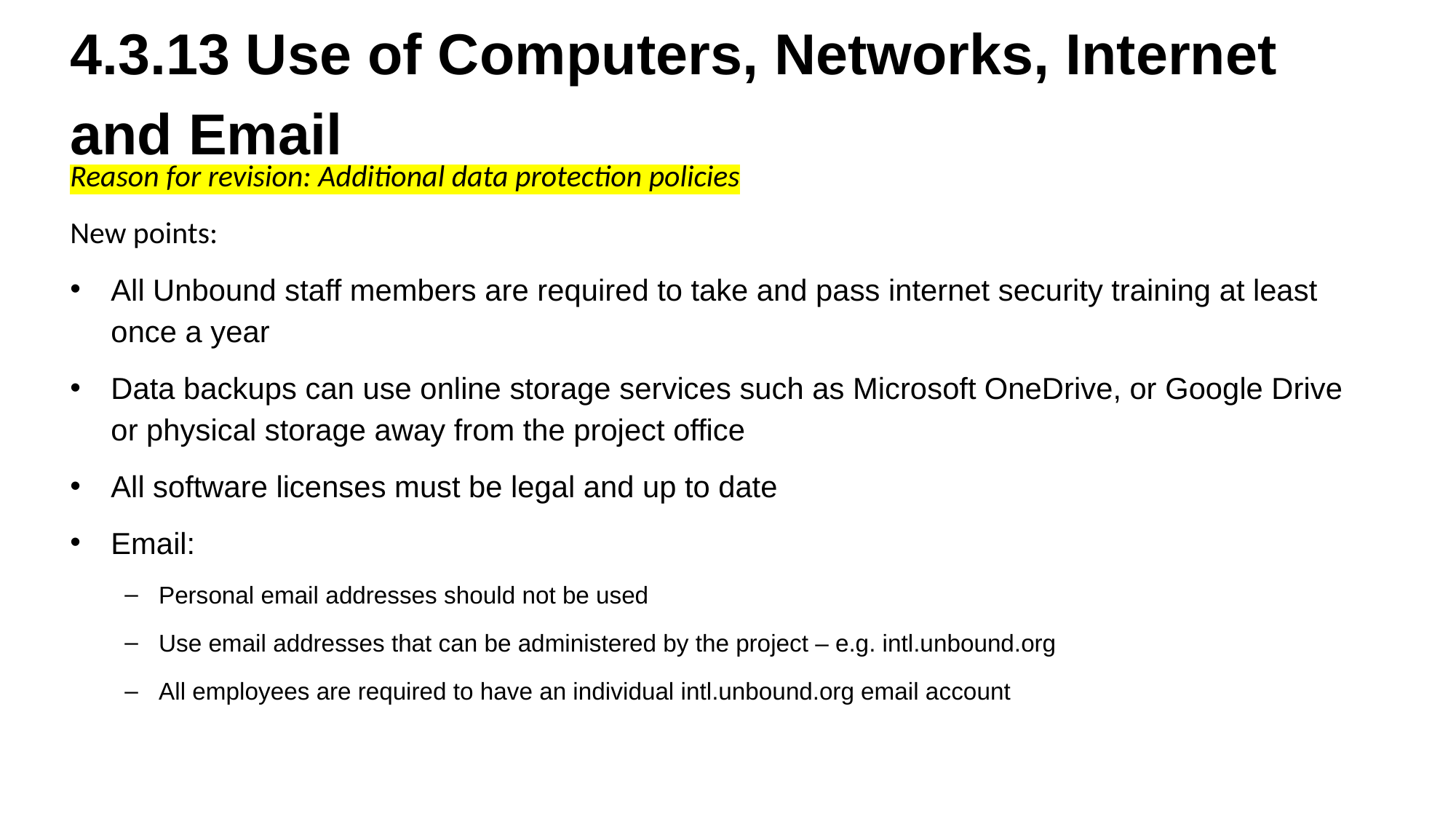

# 4.3.13 Use of Computers, Networks, Internet and Email
Reason for revision: Additional data protection policies
New points:
All Unbound staff members are required to take and pass internet security training at least once a year
Data backups can use online storage services such as Microsoft OneDrive, or Google Drive or physical storage away from the project office
All software licenses must be legal and up to date
Email:
Personal email addresses should not be used
Use email addresses that can be administered by the project – e.g. intl.unbound.org
All employees are required to have an individual intl.unbound.org email account